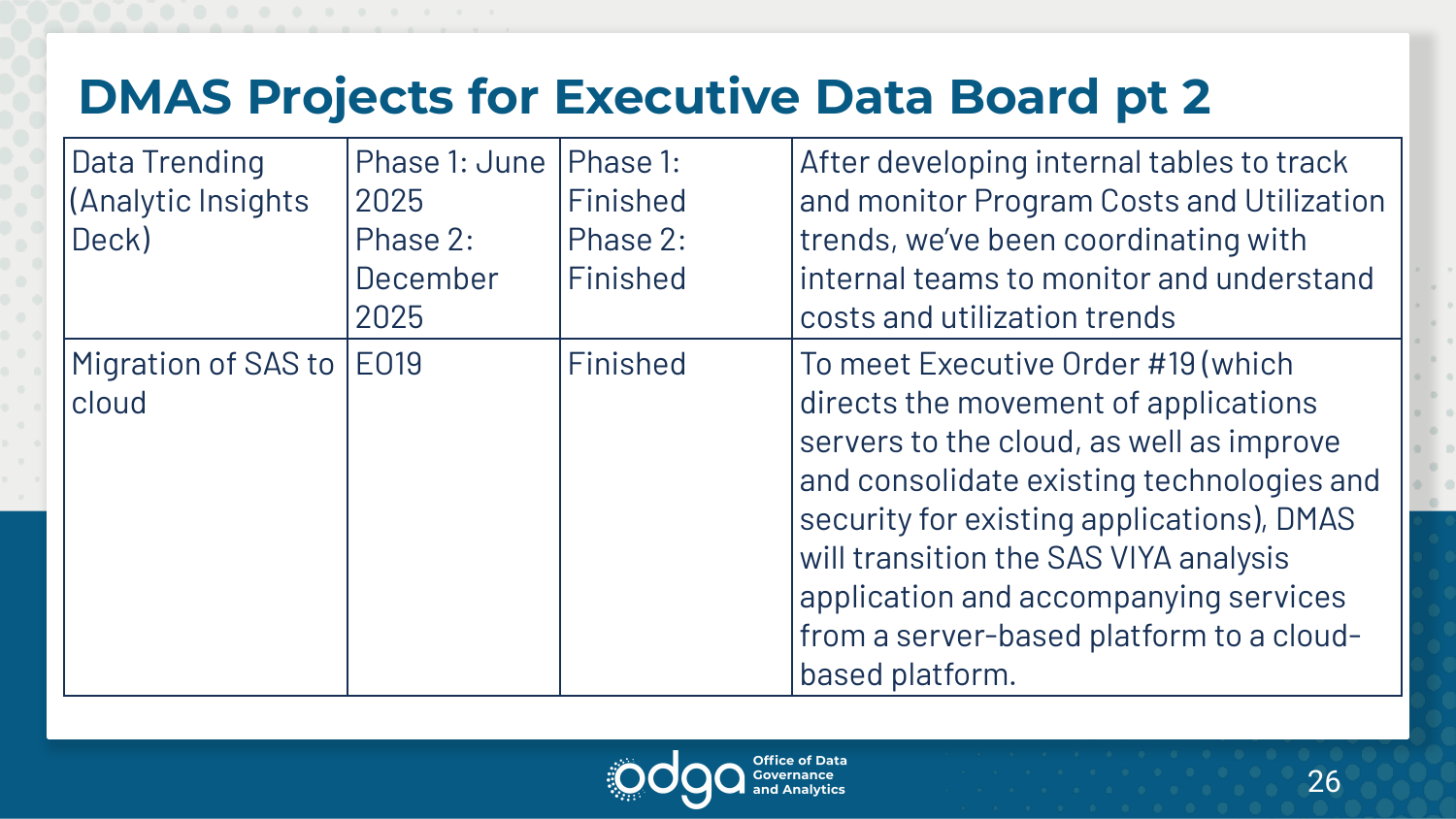

# DMAS Projects for Executive Data Board pt 2
| Data Trending (Analytic Insights Deck) | Phase 1: June 2025 Phase 2: December 2025 | Phase 1: Finished Phase 2: Finished | After developing internal tables to track and monitor Program Costs and Utilization trends, we’ve been coordinating with internal teams to monitor and understand costs and utilization trends |
| --- | --- | --- | --- |
| Migration of SAS to cloud | EO19 | Finished | To meet Executive Order #19 (which directs the movement of applications servers to the cloud, as well as improve and consolidate existing technologies and security for existing applications), DMAS will transition the SAS VIYA analysis application and accompanying services from a server-based platform to a cloud-based platform. |
26